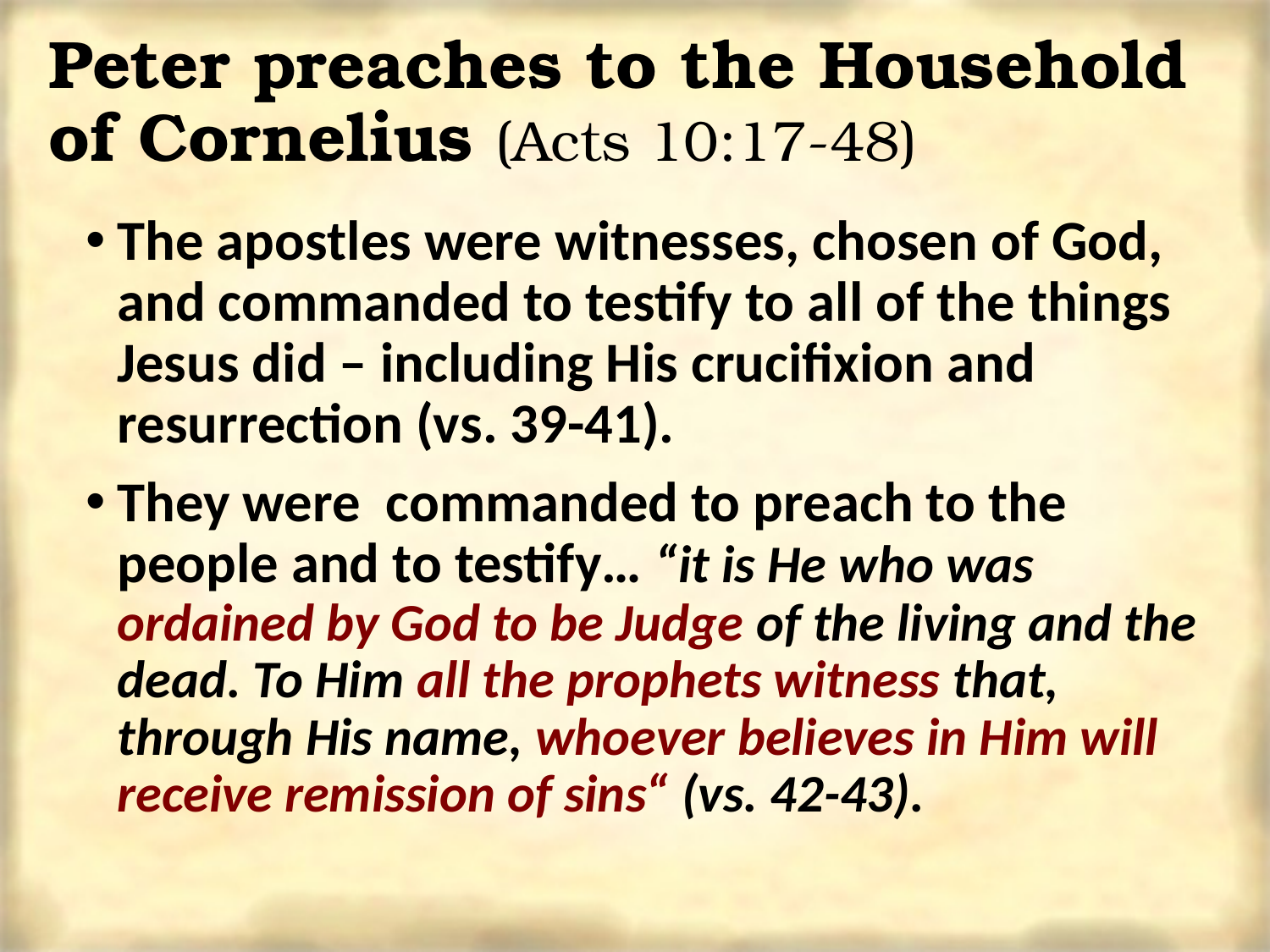

# Peter preaches to the Household of Cornelius (Acts 10:17-48)
The apostles were witnesses, chosen of God, and commanded to testify to all of the things Jesus did – including His crucifixion and resurrection (vs. 39-41).
They were  commanded to preach to the people and to testify… “it is He who was ordained by God to be Judge of the living and the dead. To Him all the prophets witness that, through His name, whoever believes in Him will receive remission of sins“ (vs. 42-43).